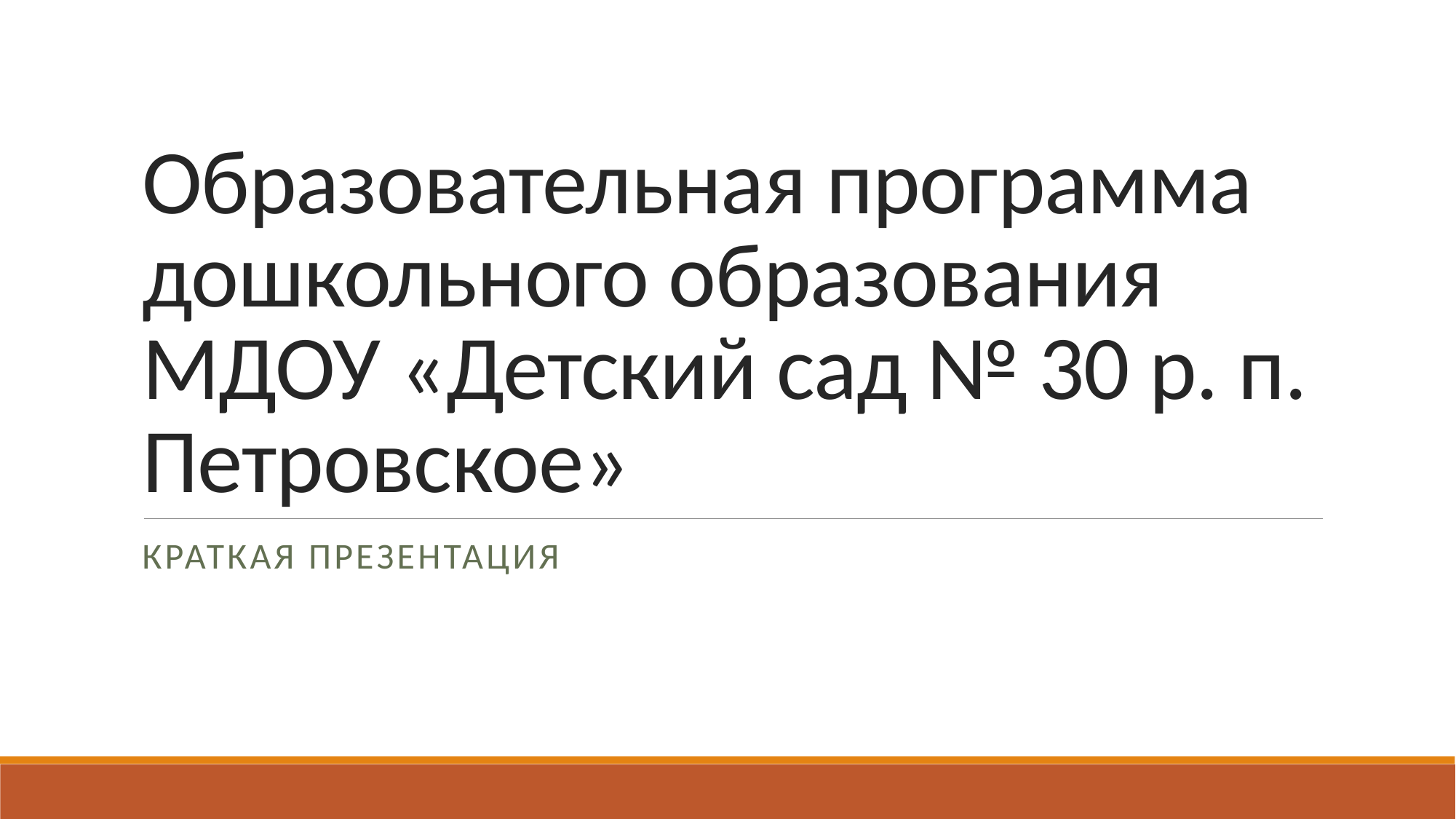

# Образовательная программа дошкольного образования МДОУ «Детский сад № 30 р. п. Петровское»
Краткая презентация